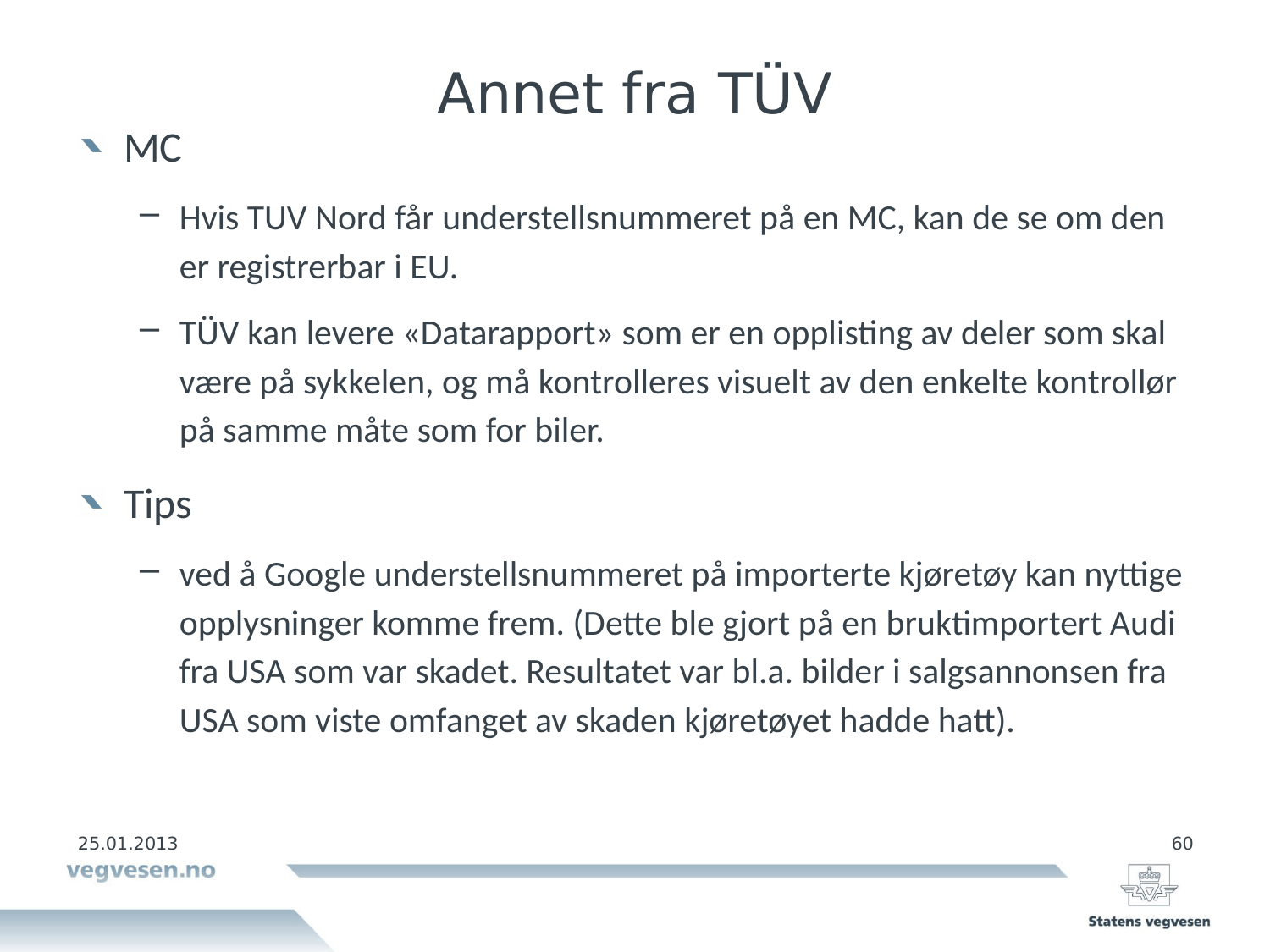

# Annet fra TÜV
MC
Hvis TUV Nord får understellsnummeret på en MC, kan de se om den er registrerbar i EU.
TÜV kan levere «Datarapport» som er en opplisting av deler som skal være på sykkelen, og må kontrolleres visuelt av den enkelte kontrollør på samme måte som for biler.
Tips
ved å Google understellsnummeret på importerte kjøretøy kan nyttige opplysninger komme frem. (Dette ble gjort på en bruktimportert Audi fra USA som var skadet. Resultatet var bl.a. bilder i salgsannonsen fra USA som viste omfanget av skaden kjøretøyet hadde hatt).

25.01.2013
60